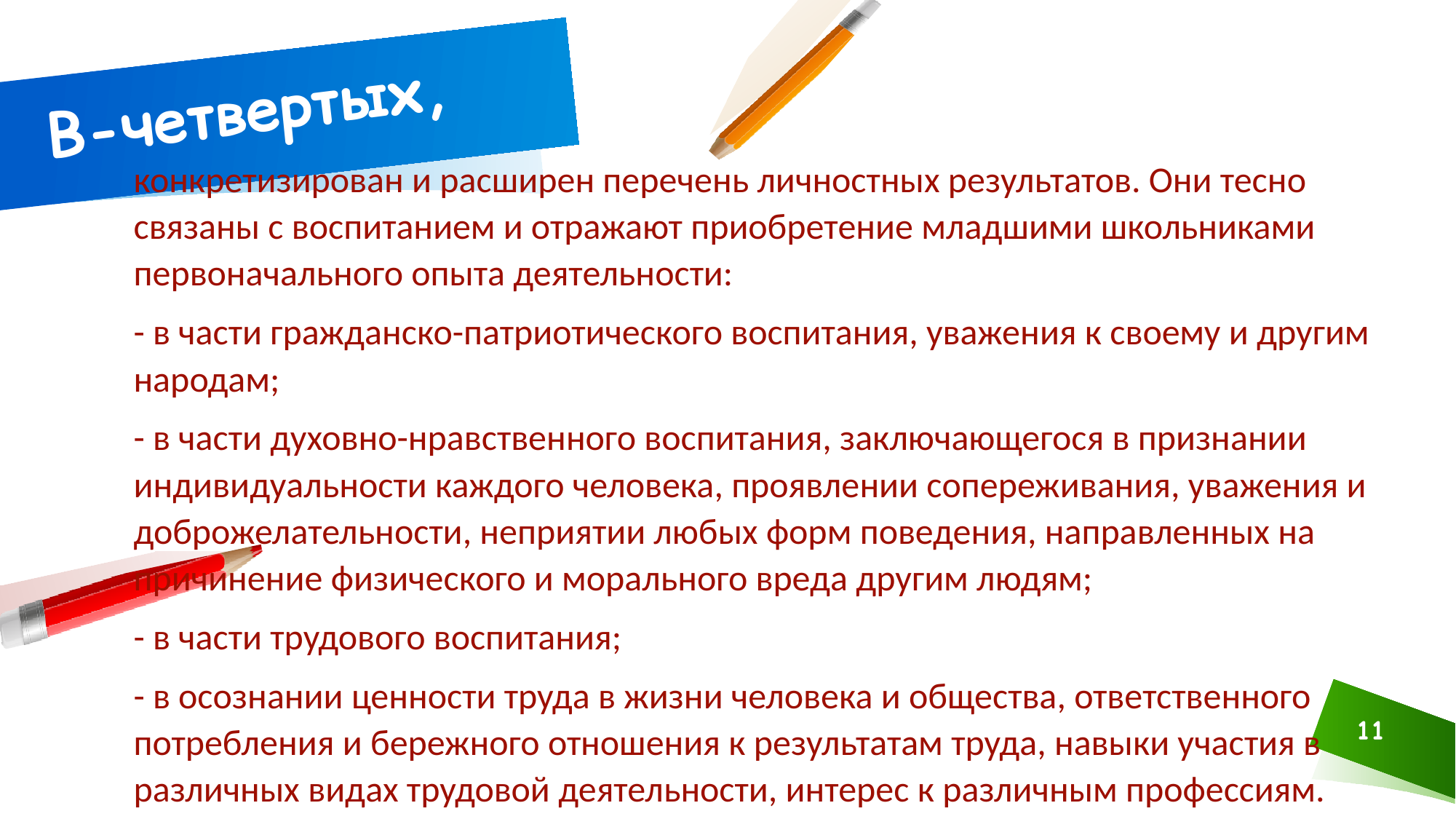

# В-четвертых,
конкретизирован и расширен перечень личностных результатов. Они тесно связаны с воспитанием и отражают приобретение младшими школьниками первоначального опыта деятельности:
- в части гражданско-патриотического воспитания, уважения к своему и другим народам;
- в части духовно-нравственного воспитания, заключающегося в признании индивидуальности каждого человека, проявлении сопереживания, уважения и доброжелательности, неприятии любых форм поведения, направленных на причинение физического и морального вреда другим людям;
- в части трудового воспитания;
- в осознании ценности труда в жизни человека и общества, ответственного потребления и бережного отношения к результатам труда, навыки участия в различных видах трудовой деятельности, интерес к различным профессиям.
11